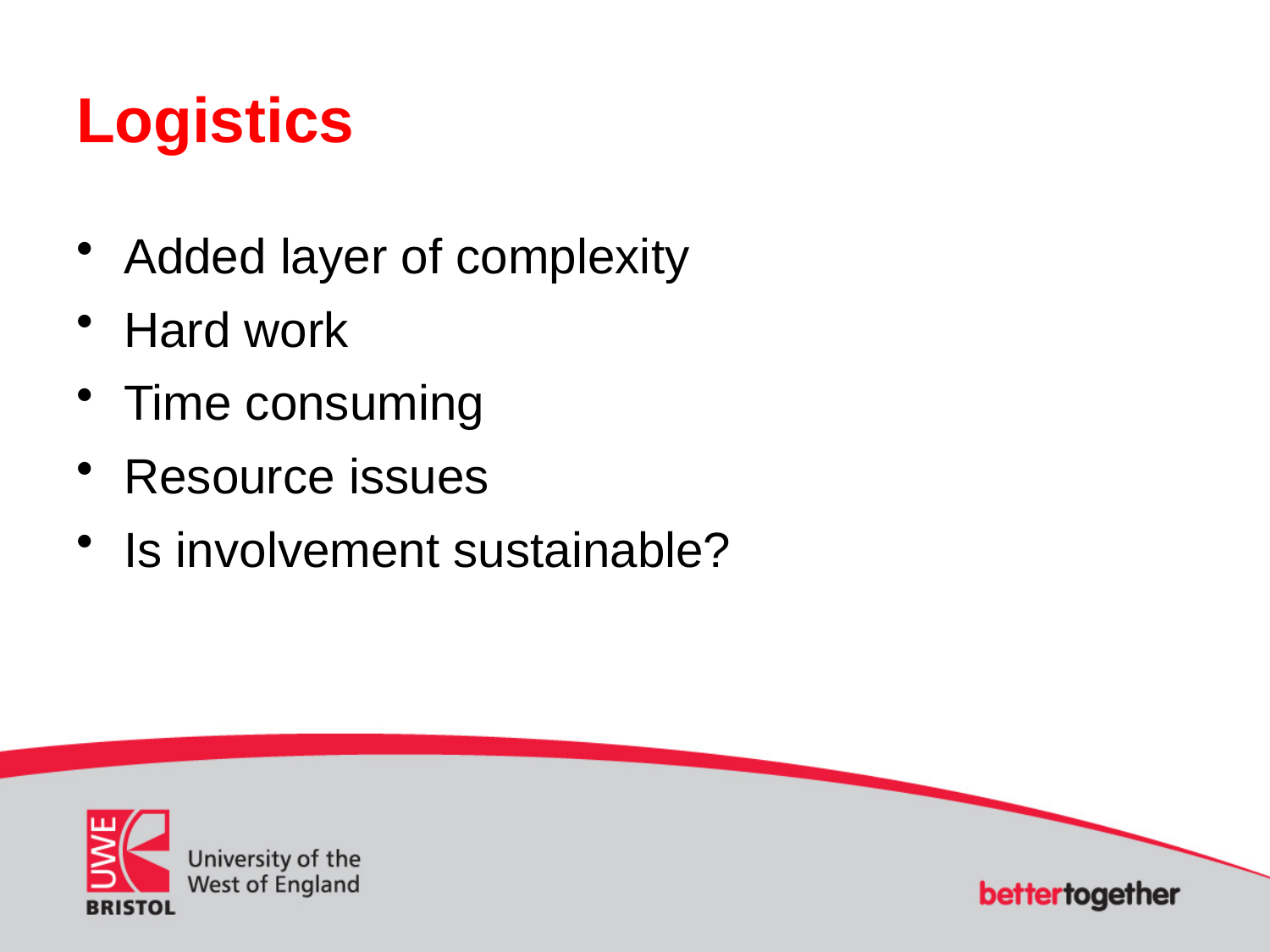

# Logistics
Added layer of complexity
Hard work
Time consuming
Resource issues
Is involvement sustainable?